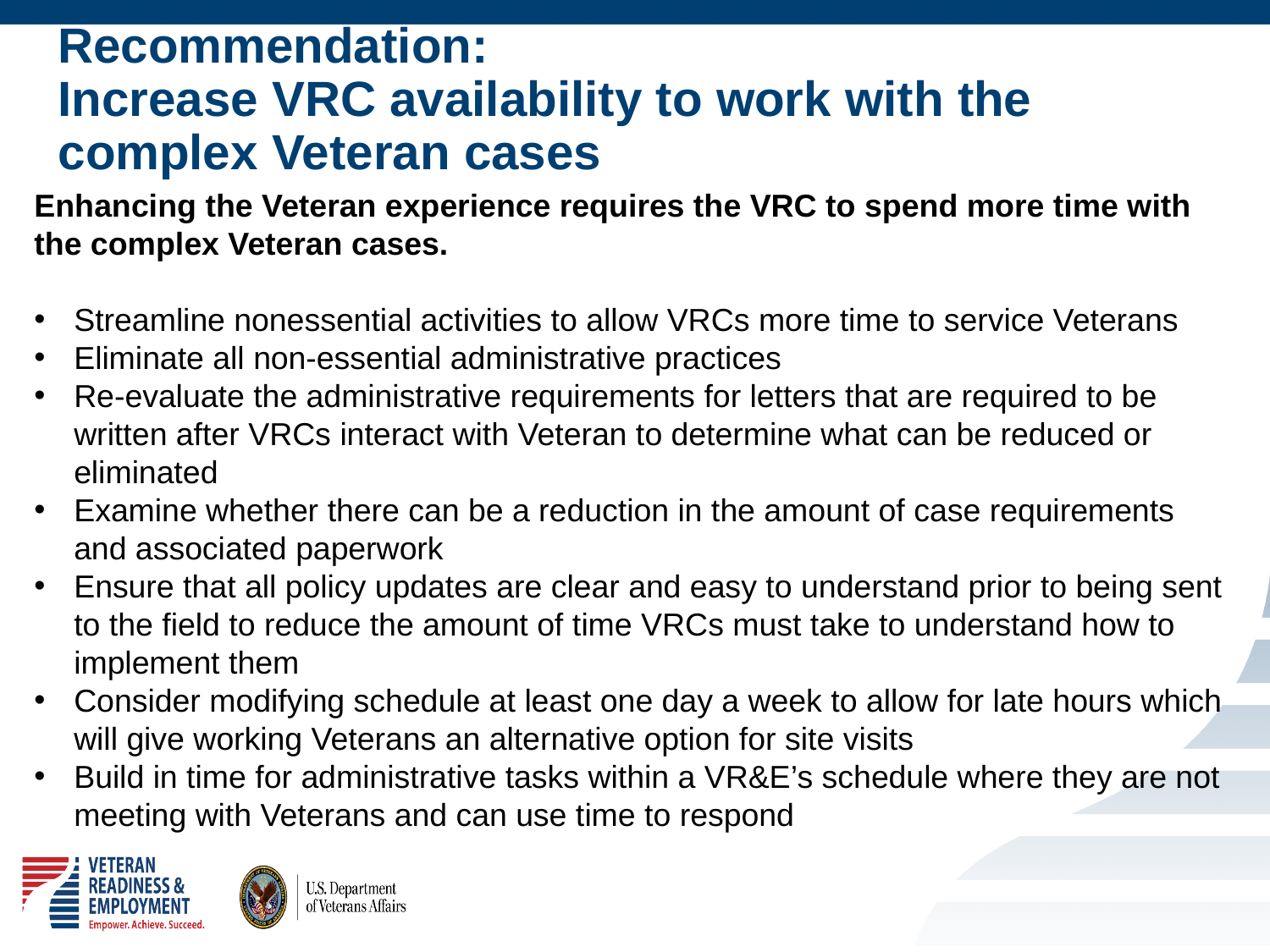

# Recommendation: Increase VRC availability to work with the complex Veteran cases
Enhancing the Veteran experience requires the VRC to spend more time with the complex Veteran cases.

Streamline nonessential activities to allow VRCs more time to service Veterans
Eliminate all non-essential administrative practices
Re-evaluate the administrative requirements for letters that are required to be written after VRCs interact with Veteran to determine what can be reduced or eliminated
Examine whether there can be a reduction in the amount of case requirements and associated paperwork
Ensure that all policy updates are clear and easy to understand prior to being sent to the field to reduce the amount of time VRCs must take to understand how to implement them
Consider modifying schedule at least one day a week to allow for late hours which will give working Veterans an alternative option for site visits
Build in time for administrative tasks within a VR&E’s schedule where they are not meeting with Veterans and can use time to respond

36